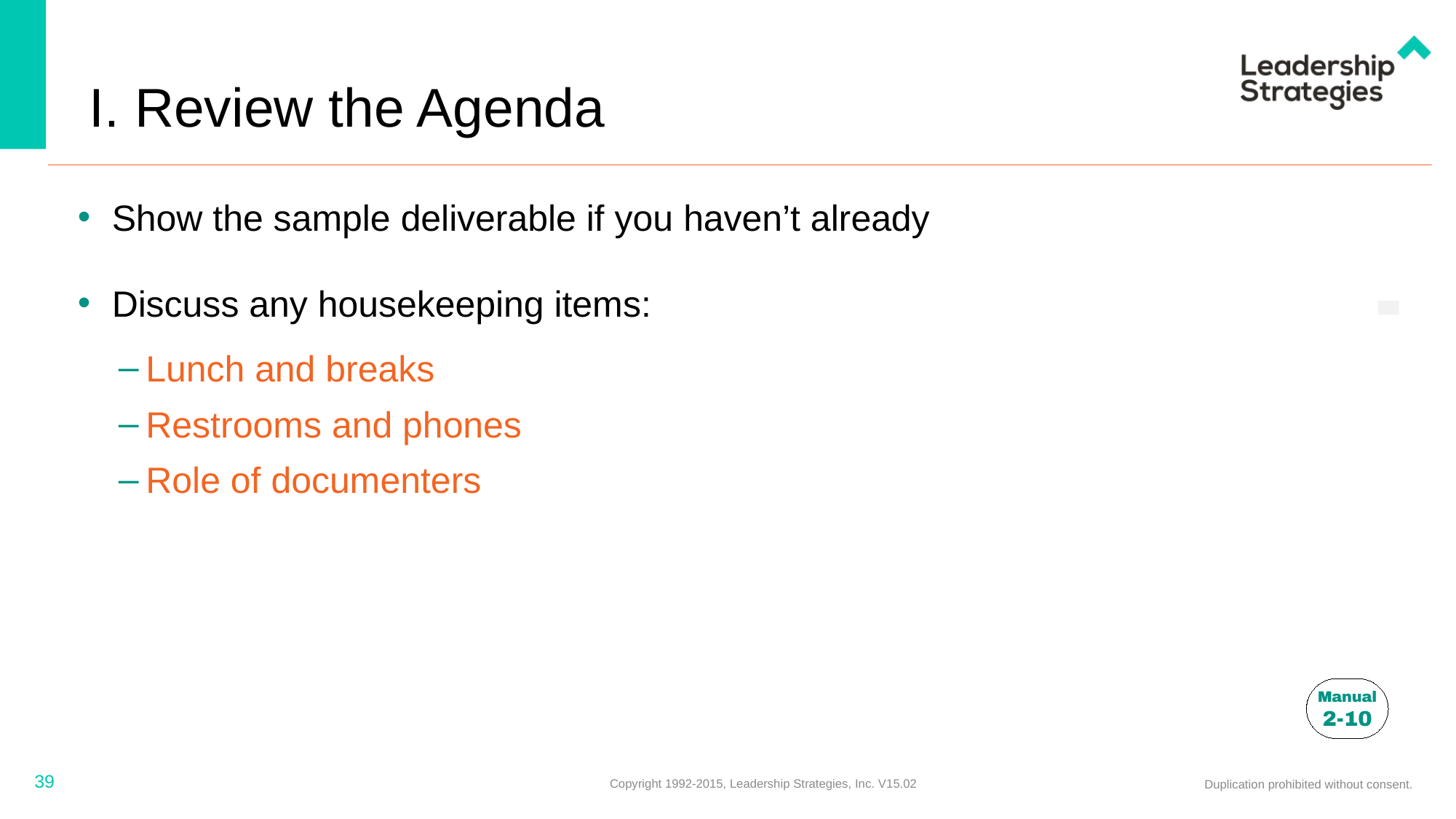

# I. Review the Agenda
Show the sample deliverable if you haven’t already
Discuss any housekeeping items:
Lunch and breaks
Restrooms and phones
Role of documenters
-
Manual
2-10
39
Copyright 1992-2015, Leadership Strategies, Inc. V15.02